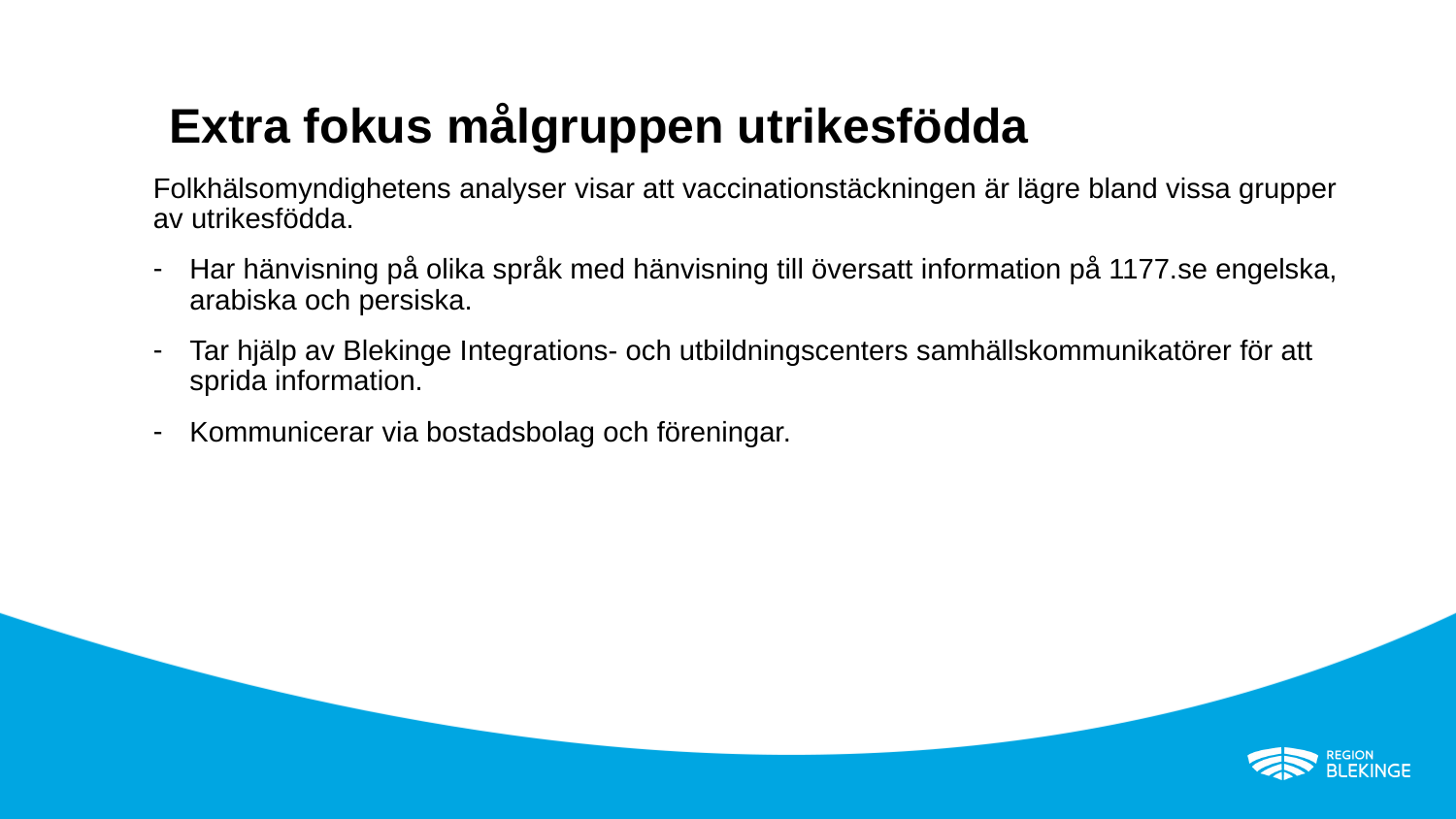

#
Extra fokus målgruppen utrikesfödda
Folkhälsomyndighetens analyser visar att vaccinationstäckningen är lägre bland vissa grupper av utrikesfödda.
Har hänvisning på olika språk med hänvisning till översatt information på 1177.se engelska, arabiska och persiska.
Tar hjälp av Blekinge Integrations- och utbildningscenters samhällskommunikatörer för att sprida information.
Kommunicerar via bostadsbolag och föreningar.